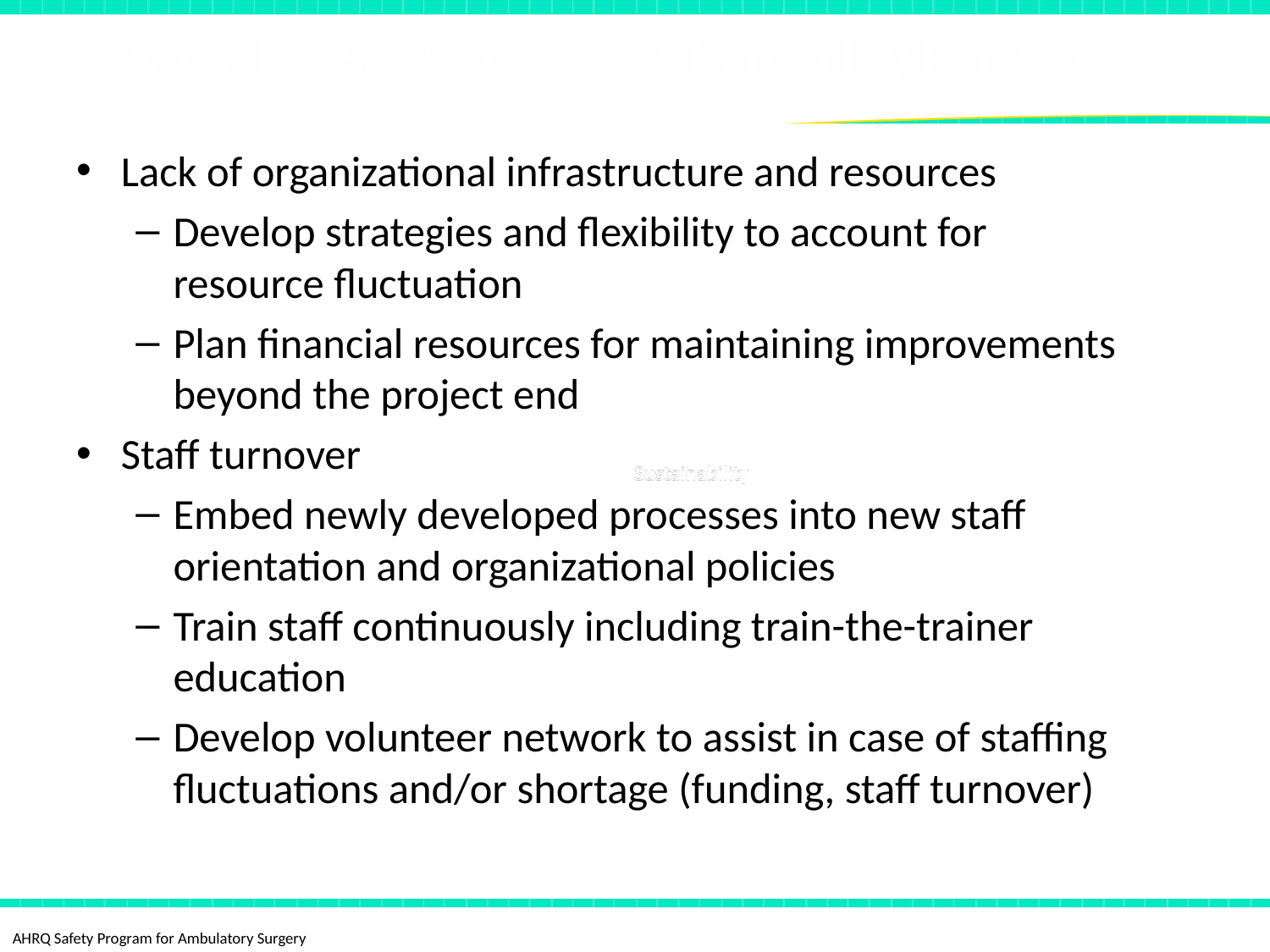

# Workable Solutions to Sustainability Barriers
Lack of organizational infrastructure and resources
Develop strategies and flexibility to account for resource fluctuation
Plan financial resources for maintaining improvements beyond the project end
Staff turnover
Embed newly developed processes into new staff orientation and organizational policies
Train staff continuously including train-the-trainer education
Develop volunteer network to assist in case of staffing fluctuations and/or shortage (funding, staff turnover)